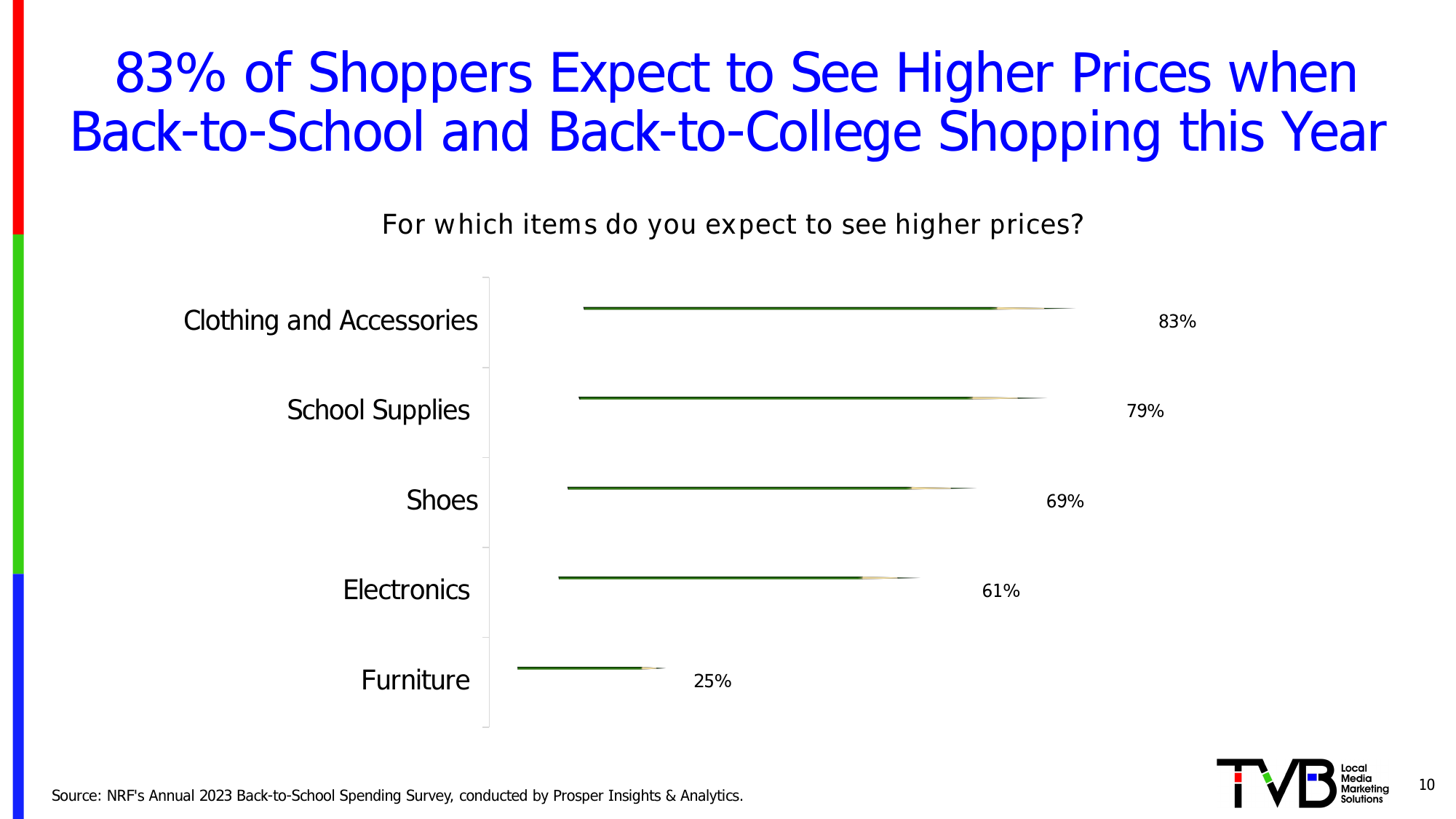

# 83% of Shoppers Expect to See Higher Prices when Back-to-School and Back-to-College Shopping this Year

### Chart: For which items do you expect to see higher prices?

| Category | Column1 |
|---|---|
| Furniture  | 0.25 |
| Electronics  | 0.61 |
| Shoes | 0.69 |
| School Supplies  | 0.79 |
| Clothing and Accessories | 0.83 |
10
Source: NRF's Annual 2023 Back-to-School Spending Survey, conducted by Prosper Insights & Analytics.